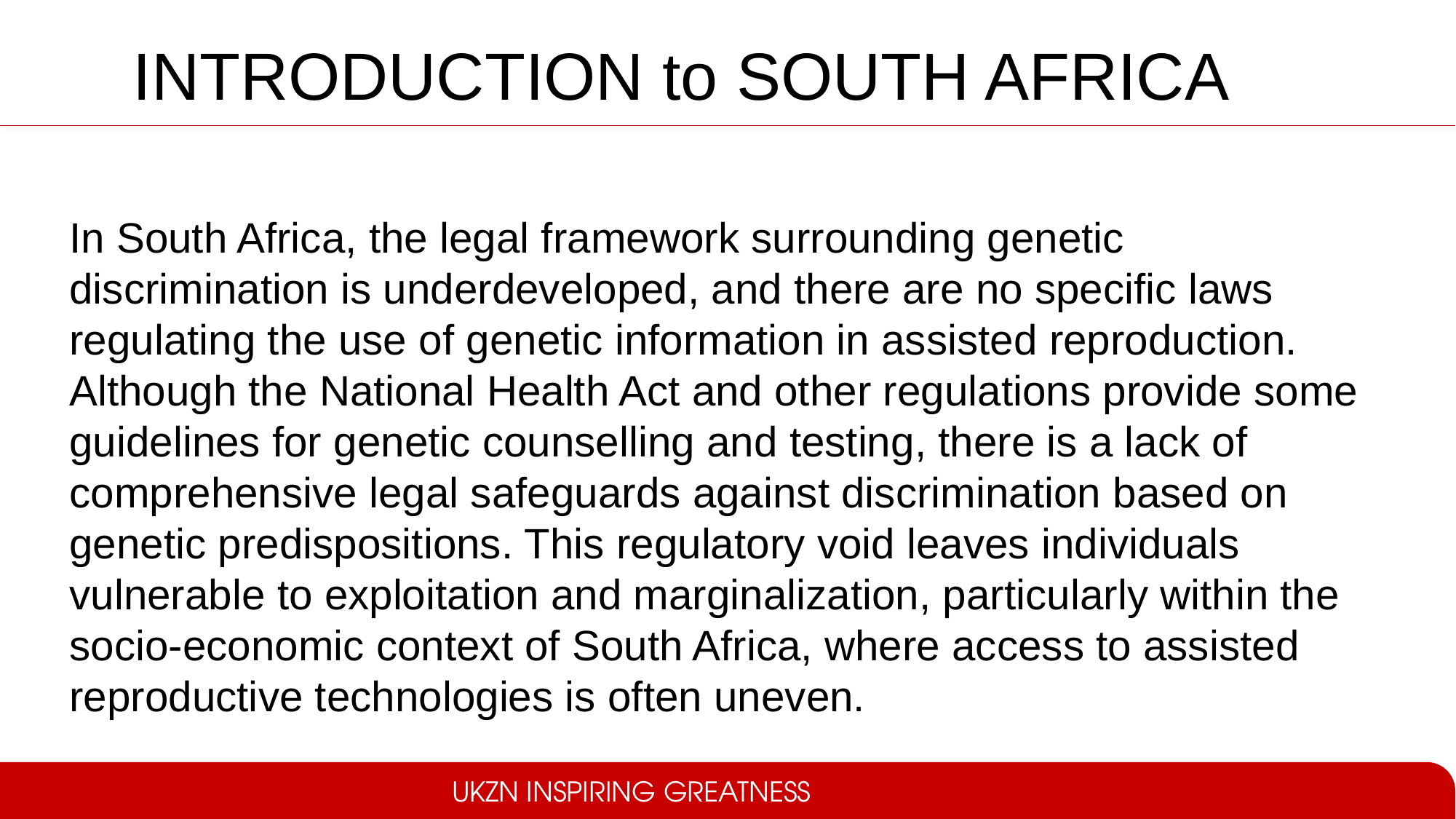

# INTRODUCTION to SOUTH AFRICA

In South Africa, the legal framework surrounding genetic discrimination is underdeveloped, and there are no specific laws regulating the use of genetic information in assisted reproduction.
Although the National Health Act and other regulations provide some guidelines for genetic counselling and testing, there is a lack of comprehensive legal safeguards against discrimination based on genetic predispositions. This regulatory void leaves individuals vulnerable to exploitation and marginalization, particularly within the socio-economic context of South Africa, where access to assisted reproductive technologies is often uneven.